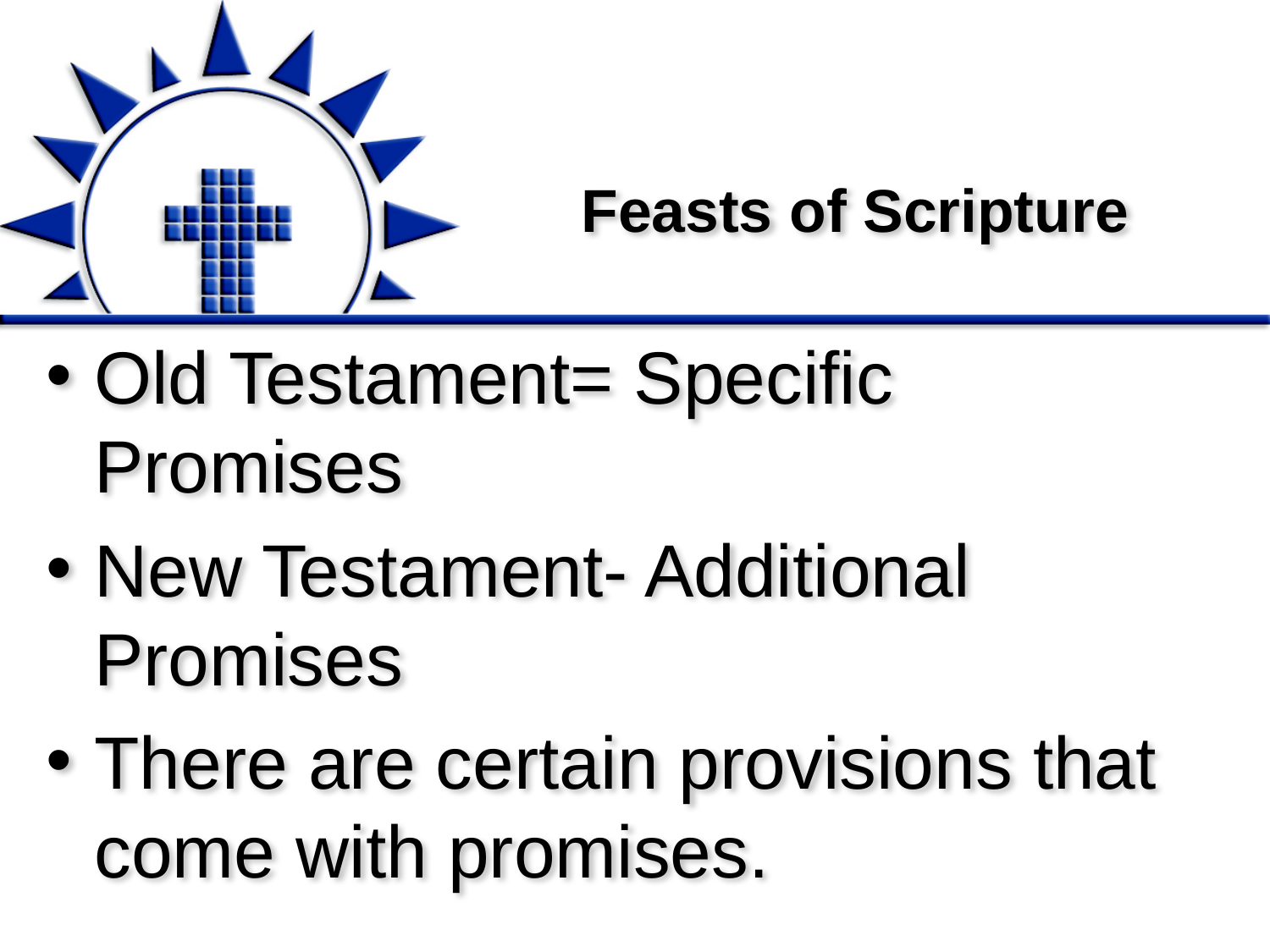

# Feasts of Scripture
Old Testament= Specific Promises
New Testament- Additional Promises
There are certain provisions that come with promises.